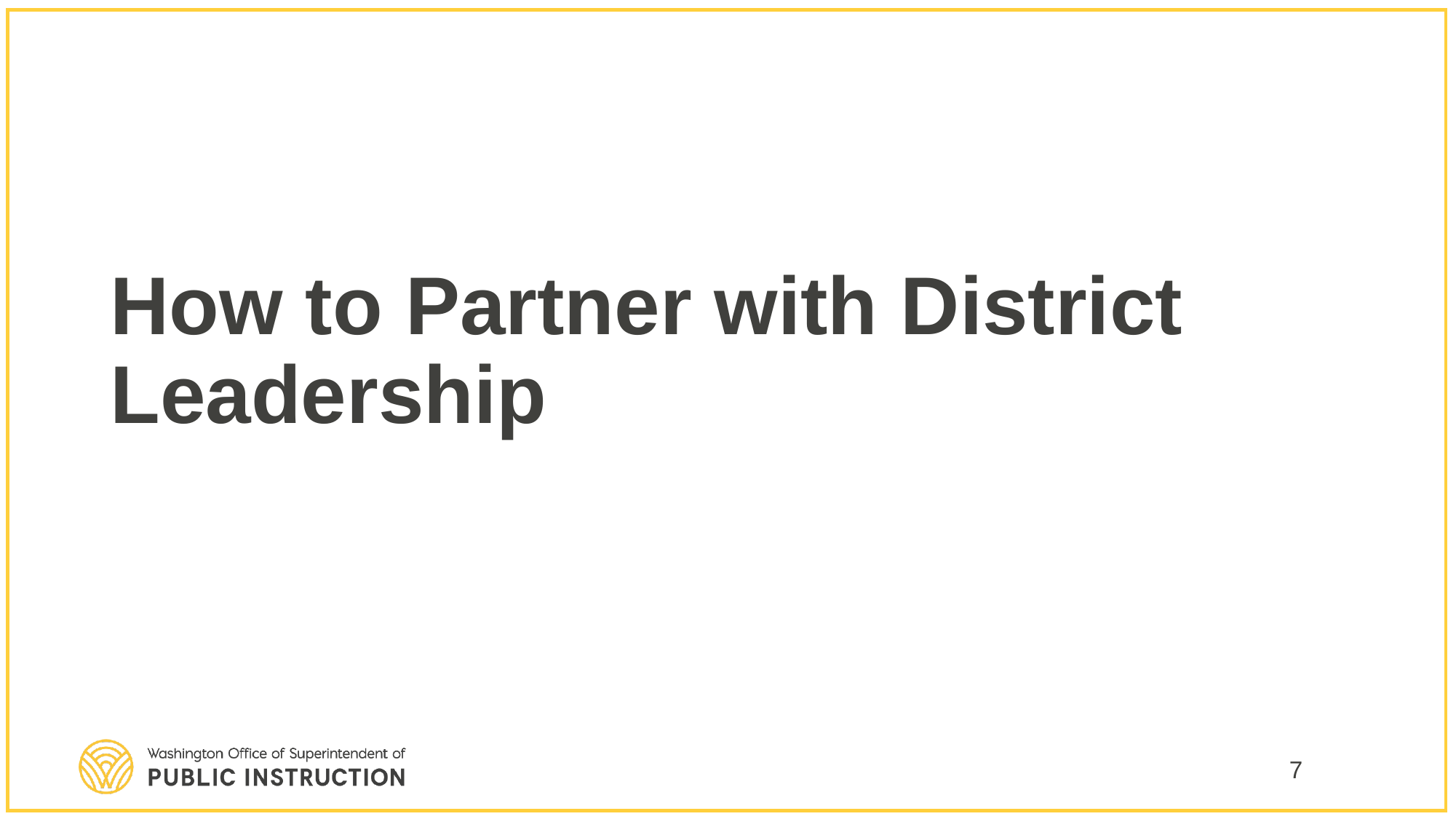

# How to Partner with District Leadership

7